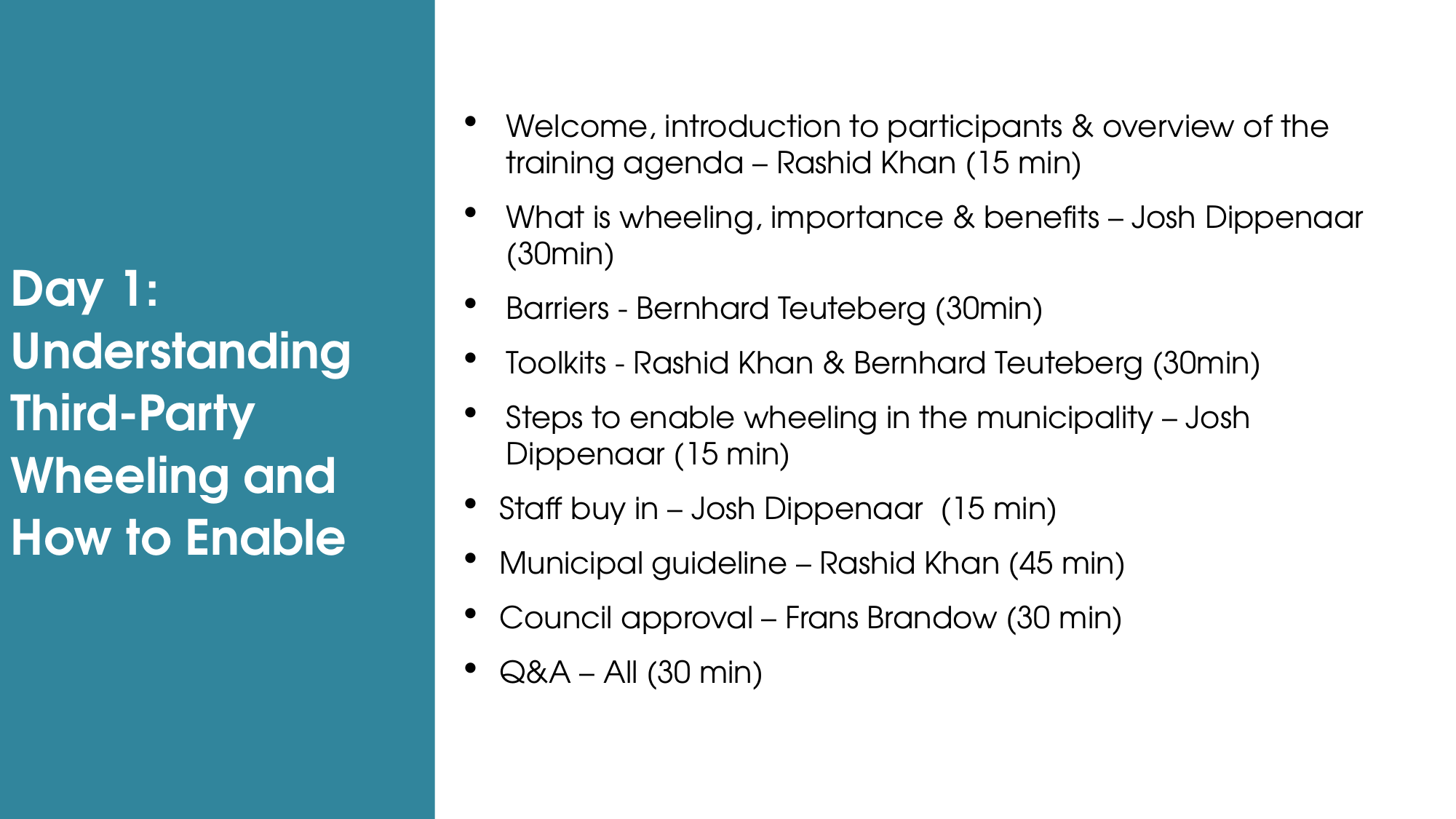

Day 1: Understanding Third-Party Wheeling and How to Enable
Welcome, introduction to participants & overview of the training agenda – Rashid Khan (15 min)
What is wheeling, importance & benefits – Josh Dippenaar (30min)
Barriers - Bernhard Teuteberg (30min)
Toolkits - Rashid Khan & Bernhard Teuteberg (30min)
Steps to enable wheeling in the municipality – Josh Dippenaar (15 min)
Staff buy in – Josh Dippenaar  (15 min)
Municipal guideline – Rashid Khan (45 min)
Council approval – Frans Brandow (30 min)
Q&A – All (30 min)